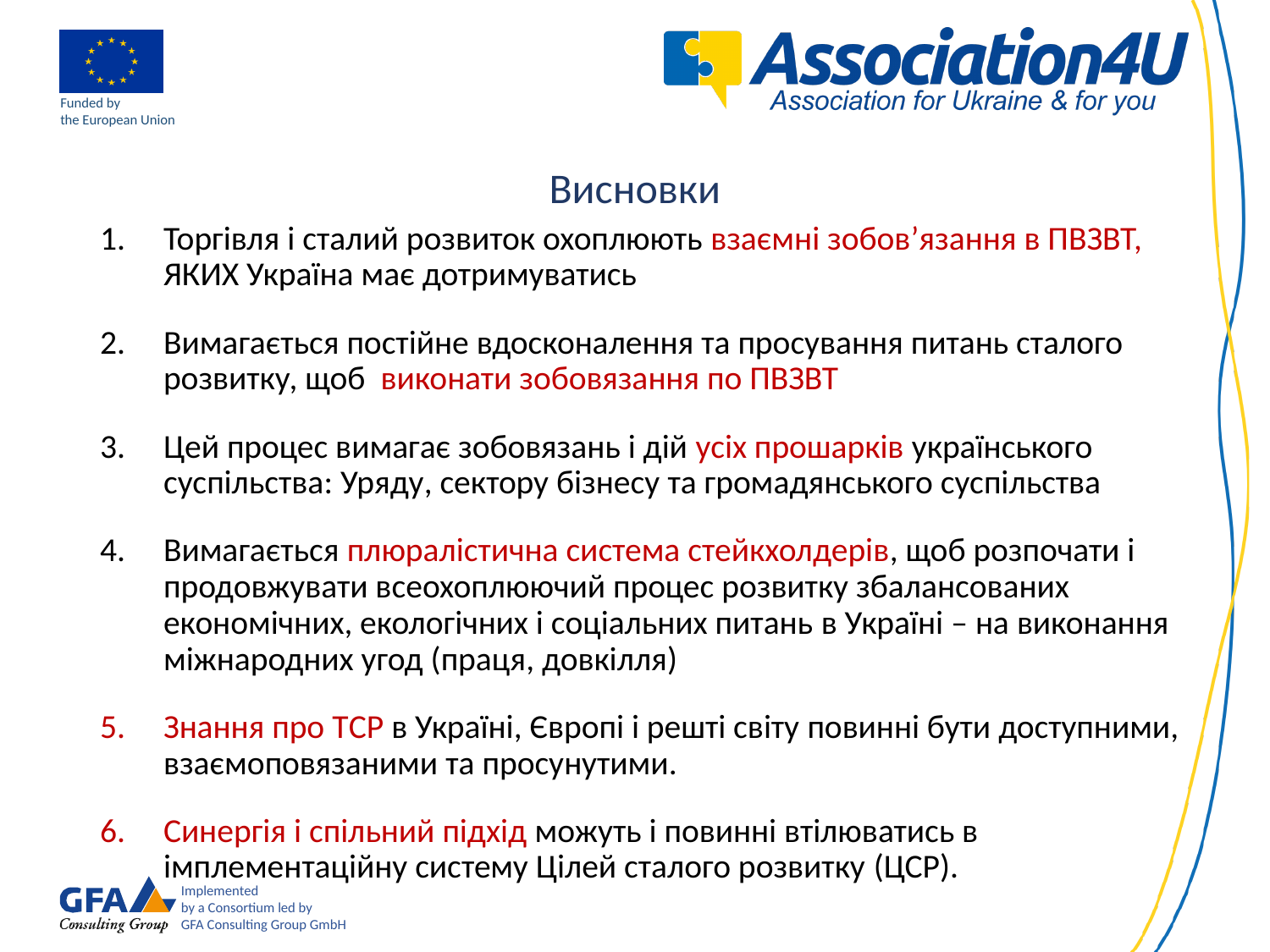

Висновки
Торгівля і сталий розвиток охоплюють взаємні зобов’язання в ПВЗВТ,  ЯКИХ Україна має дотримуватись
Вимагається постійне вдосконалення та просування питань сталого розвитку, щоб  виконати зобовязання по ПВЗВТ
Цей процес вимагає зобовязань і дій усіх прошарків українського суспільства: Уряду, сектору бізнесу та громадянського суспільства
Вимагається плюралістична система стейкхолдерів, щоб розпочати і продовжувати всеохоплюючий процес розвитку збалансованих економічних, екологічних і соціальних питань в Україні – на виконання міжнародних угод (праця, довкілля)
Знання про TСР в Україні, Європі і решті світу повинні бути доступними, взаємоповязаними та просунутими.
Синергія і спільний підхід можуть і повинні втілюватись в імплементаційну систему Цілей сталого розвитку (ЦСР).